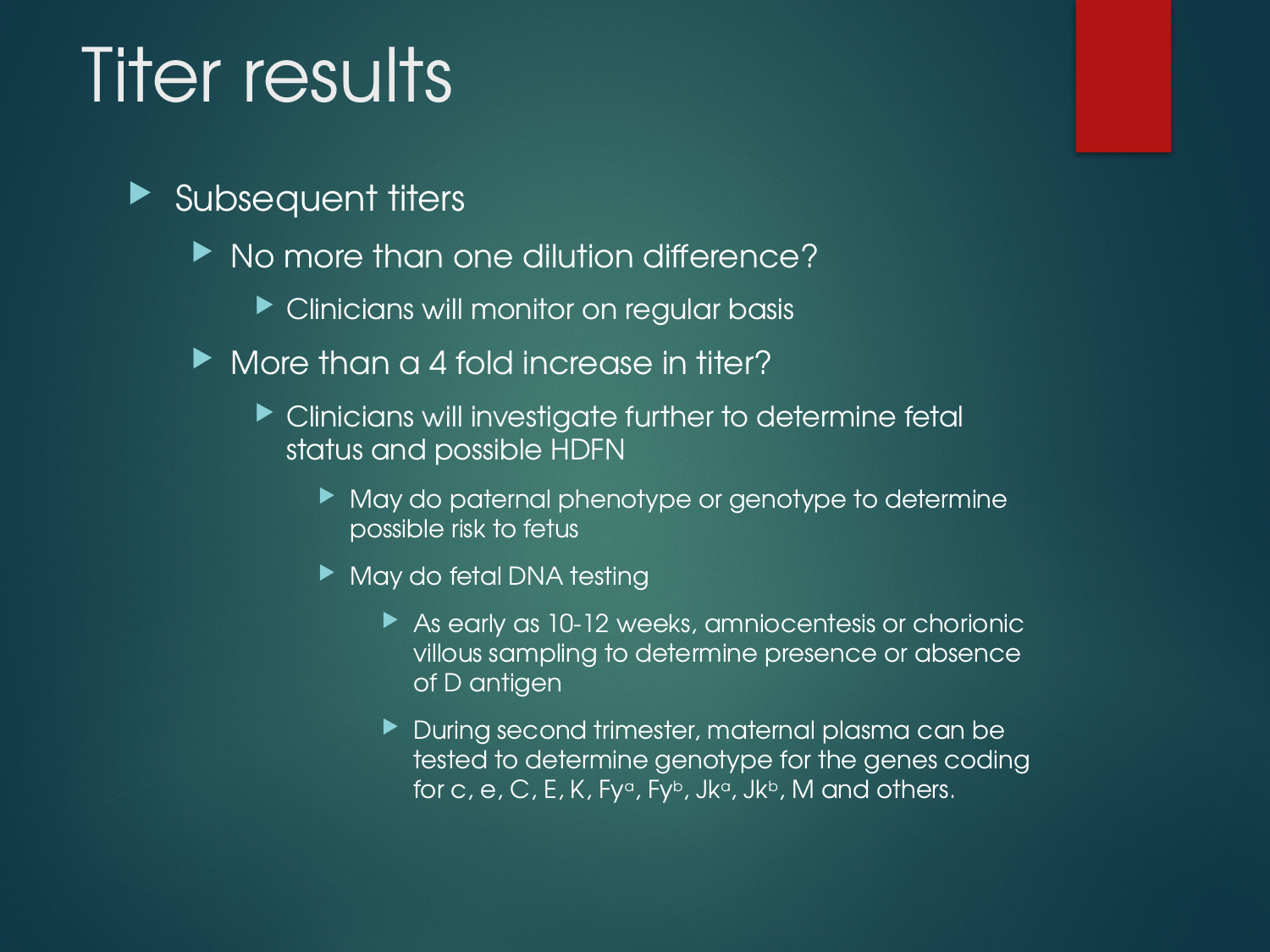

# Titer results
Subsequent titers
No more than one dilution difference?
Clinicians will monitor on regular basis
More than a 4 fold increase in titer?
Clinicians will investigate further to determine fetal status and possible HDFN
May do paternal phenotype or genotype to determine possible risk to fetus
May do fetal DNA testing
As early as 10-12 weeks, amniocentesis or chorionic villous sampling to determine presence or absence of D antigen
During second trimester, maternal plasma can be tested to determine genotype for the genes coding for c, e, C, E, K, Fya, Fyb, Jka, Jkb, M and others.